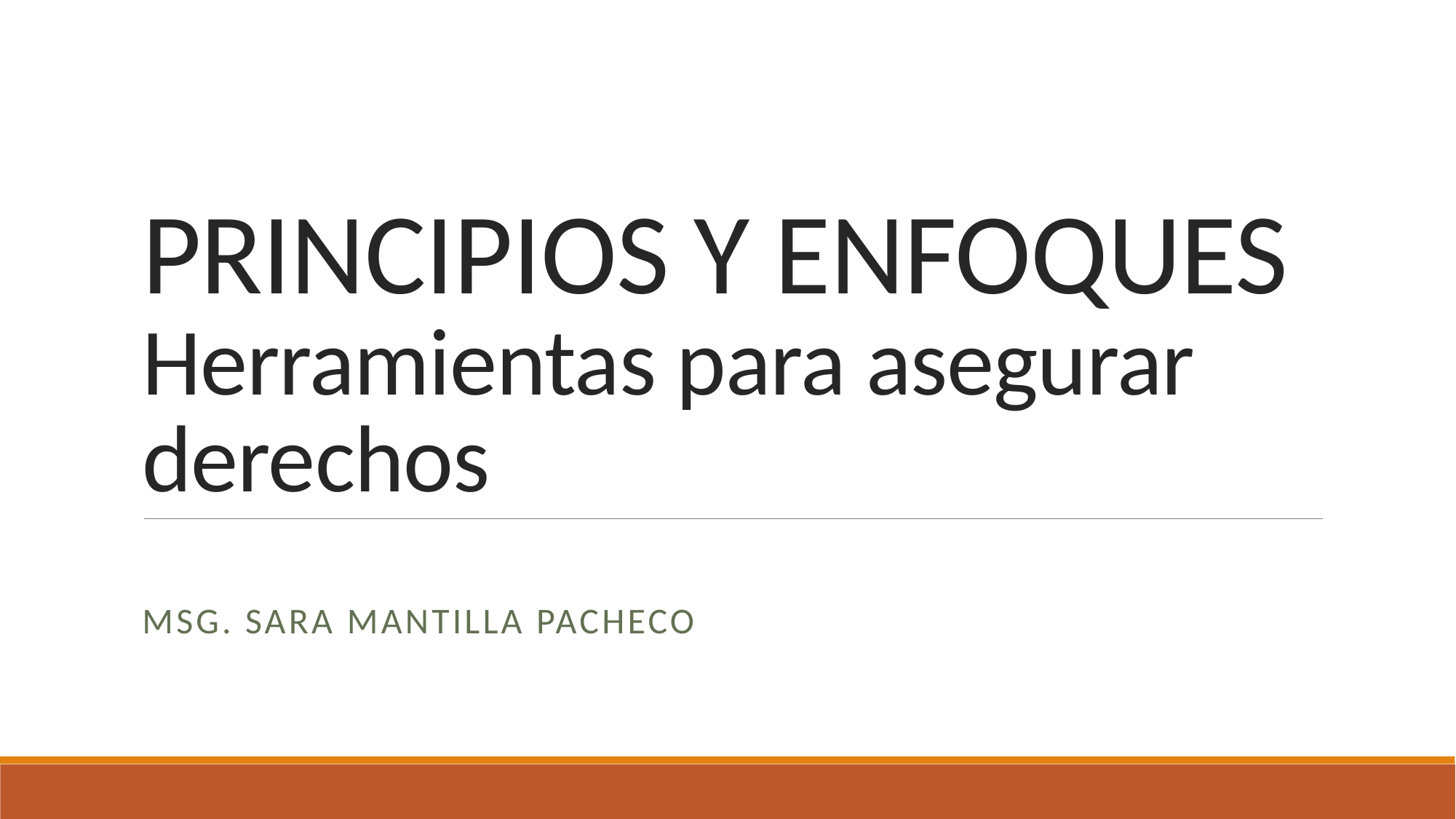

# PRINCIPIOS Y ENFOQUES Herramientas para asegurar derechos

Msg. Sara mantilla pacheco